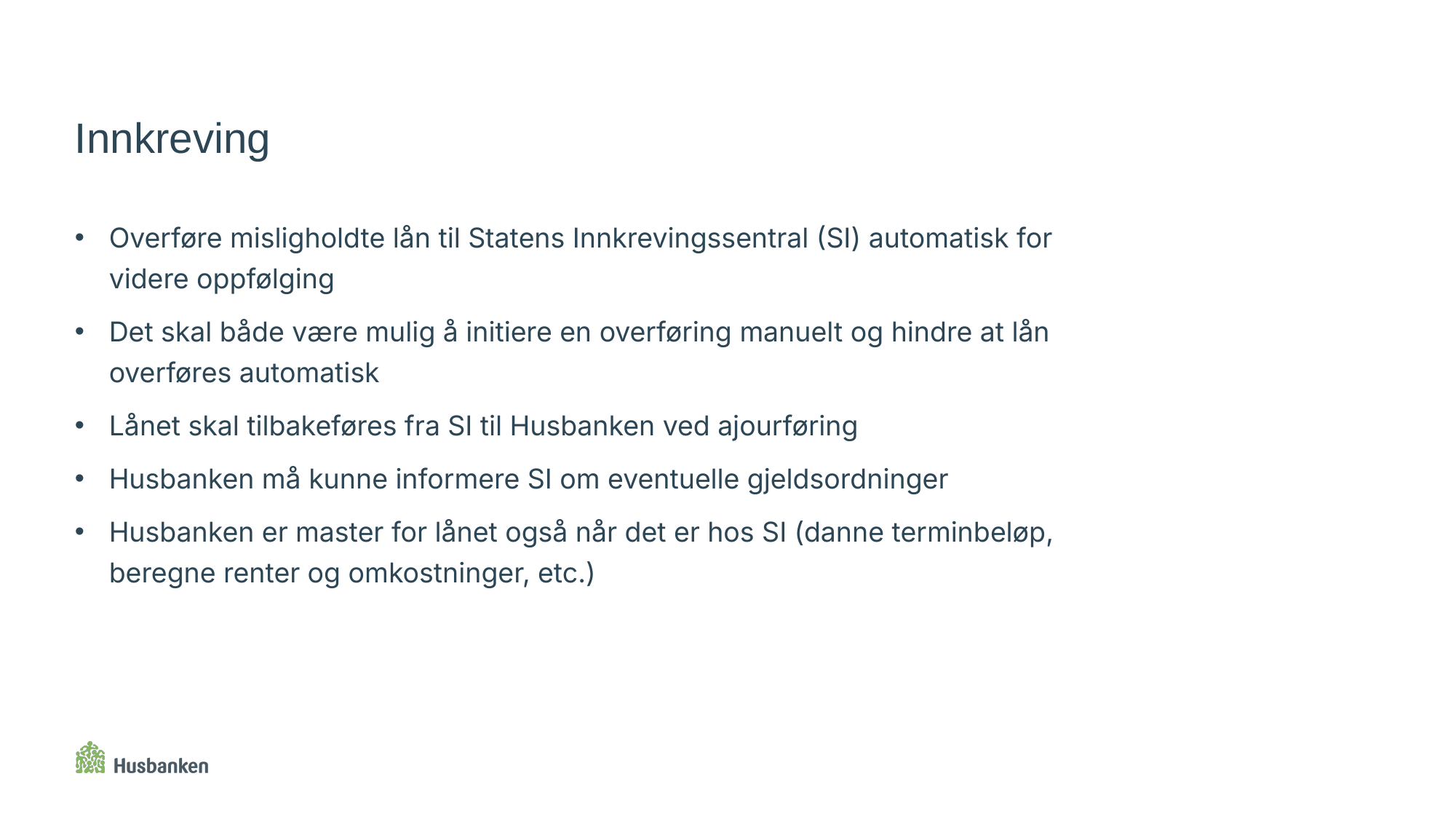

# Innkreving
Overføre misligholdte lån til Statens Innkrevingssentral (SI) automatisk for videre oppfølging
Det skal både være mulig å initiere en overføring manuelt og hindre at lån overføres automatisk
Lånet skal tilbakeføres fra SI til Husbanken ved ajourføring
Husbanken må kunne informere SI om eventuelle gjeldsordninger
Husbanken er master for lånet også når det er hos SI (danne terminbeløp, beregne renter og omkostninger, etc.)